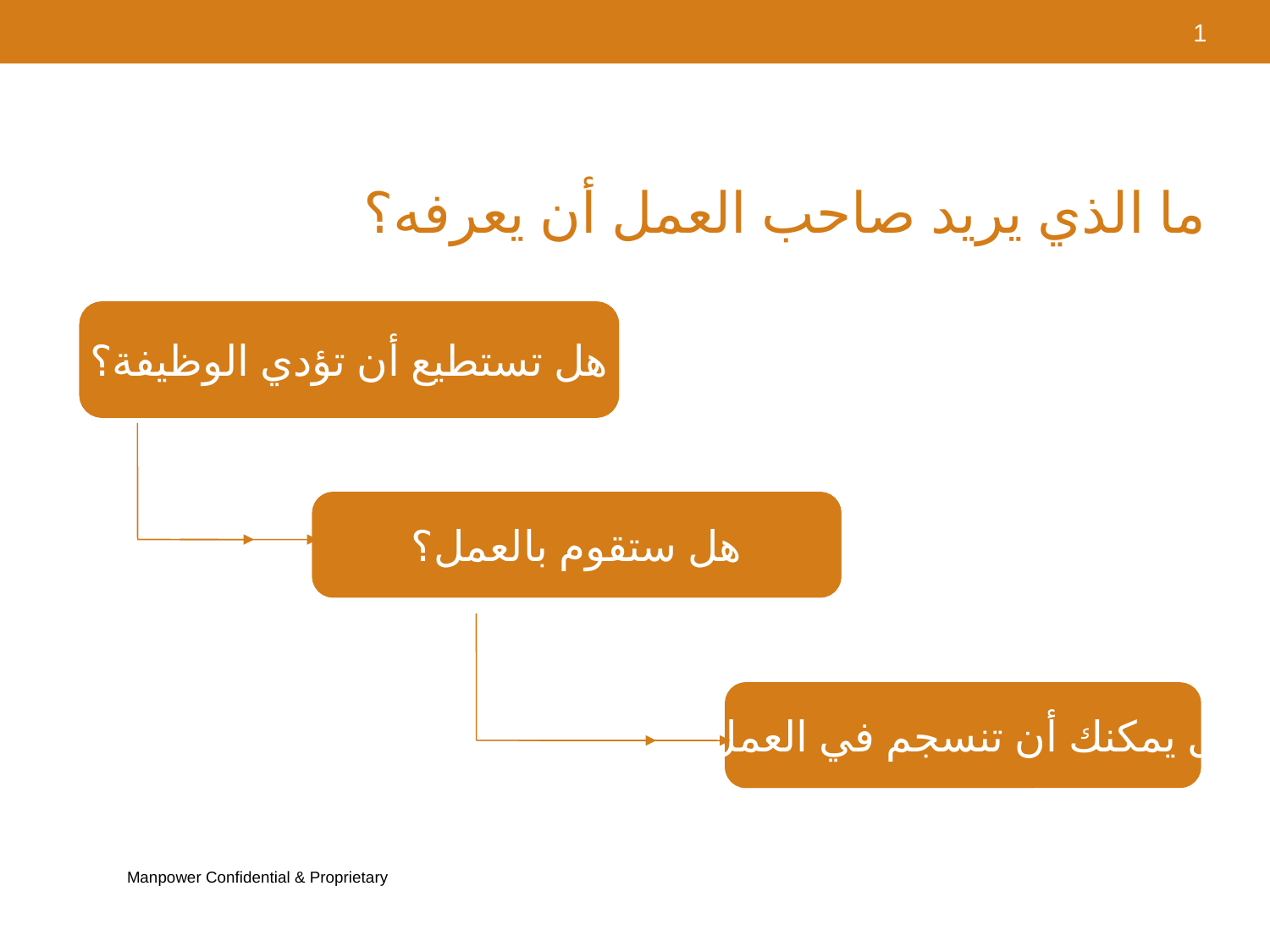

ما الذي يريد صاحب العمل أن يعرفه؟
1
CAN you do the job?
هل تستطيع أن تؤدي الوظيفة؟

WILL you do the job?
هل ستقوم بالعمل؟

Do you FIT in?
هل يمكنك أن تنسجم في العمل؟